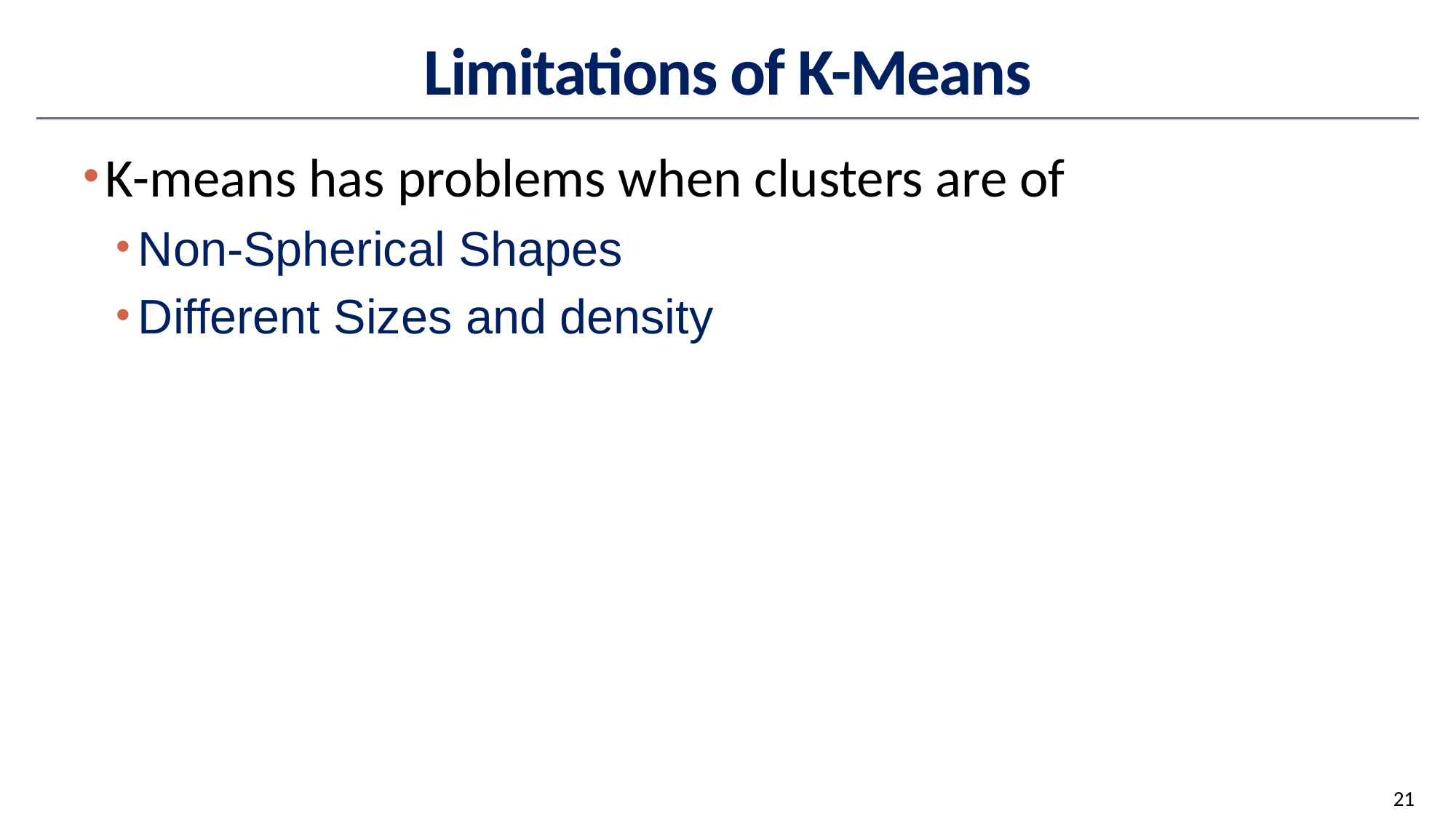

# Limitations of K-Means
K-means has problems when clusters are of
Non-Spherical Shapes
Different Sizes and density

21